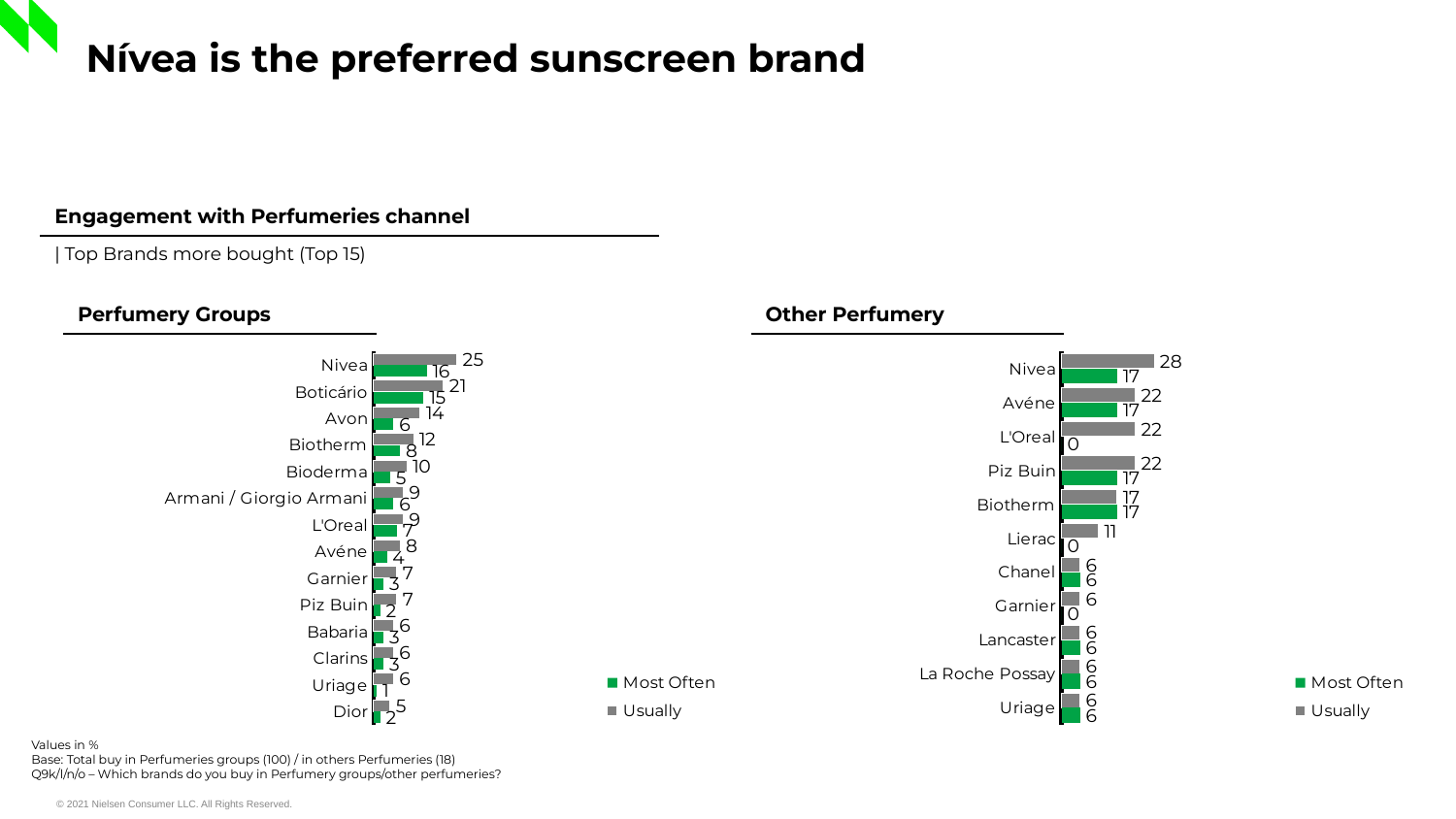

Nívea is the preferred sunscreen brand
| Engagement with Perfumeries channel |
| --- |
| | Top Brands more bought (Top 15) |
| Perfumery Groups |
| --- |
| Other Perfumery |
| --- |

### Chart

| Category | Usually | Most Often |
|---|---|---|
| Nivea | 25.0 | 16.0 |
| Boticário | 21.0 | 15.0 |
| Avon | 14.0 | 6.0 |
| Biotherm | 12.0 | 8.0 |
| Bioderma | 10.0 | 5.0 |
| Armani / Giorgio Armani | 9.0 | 6.0 |
| L'Oreal | 9.0 | 7.0 |
| Avéne | 8.0 | 4.0 |
| Garnier | 7.0 | 3.0 |
| Piz Buin | 7.0 | 2.0 |
| Babaria | 6.0 | 3.0 |
| Clarins | 6.0 | 3.0 |
| Uriage | 6.0 | 1.0 |
| Dior | 5.0 | 2.0 |

### Chart

| Category | Usually | Most Often |
|---|---|---|
| Nivea | 27.8 | 16.7 |
| Avéne | 22.2 | 16.7 |
| L'Oreal | 22.2 | 0.0 |
| Piz Buin | 22.2 | 16.7 |
| Biotherm | 16.7 | 16.7 |
| Lierac | 11.1 | 0.0 |
| Chanel | 5.6 | 5.6 |
| Garnier | 5.6 | 0.0 |
| Lancaster | 5.6 | 5.6 |
| La Roche Possay | 5.6 | 5.6 |
| Uriage | 5.6 | 5.6 |
Values in %
Base: Total buy in Perfumeries groups (100) / in others Perfumeries (18)
Q9k/l/n/o – Which brands do you buy in Perfumery groups/other perfumeries?